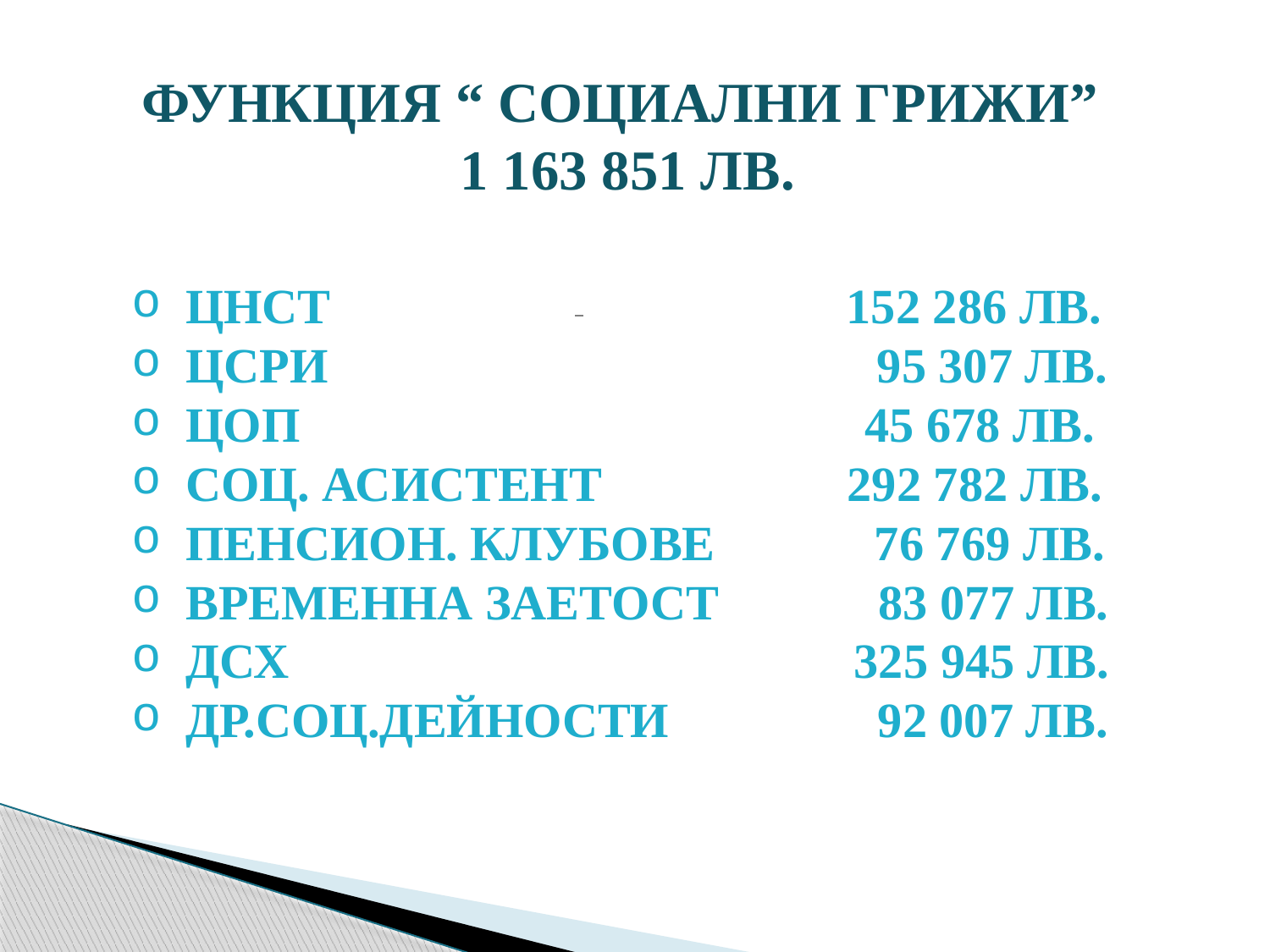

ФУНКЦИЯ “ СОЦИАЛНИ ГРИЖИ”
1 163 851 ЛВ.

  ЦНСТ                                          152 286 ЛВ.
  ЦСРИ       			         95 307 ЛВ.
  ЦОП                                              45 678 ЛВ.
  СОЦ. АСИСТЕНТ                    292 782 ЛВ.
  ПЕНСИОН. КЛУБОВЕ             76 769 ЛВ.
  ВРЕМЕННА ЗАЕТОСТ             83 077 ЛВ.
  ДСХ                                              325 945 ЛВ.
  ДР.СОЦ.ДЕЙНОСТИ                 92 007 ЛВ.